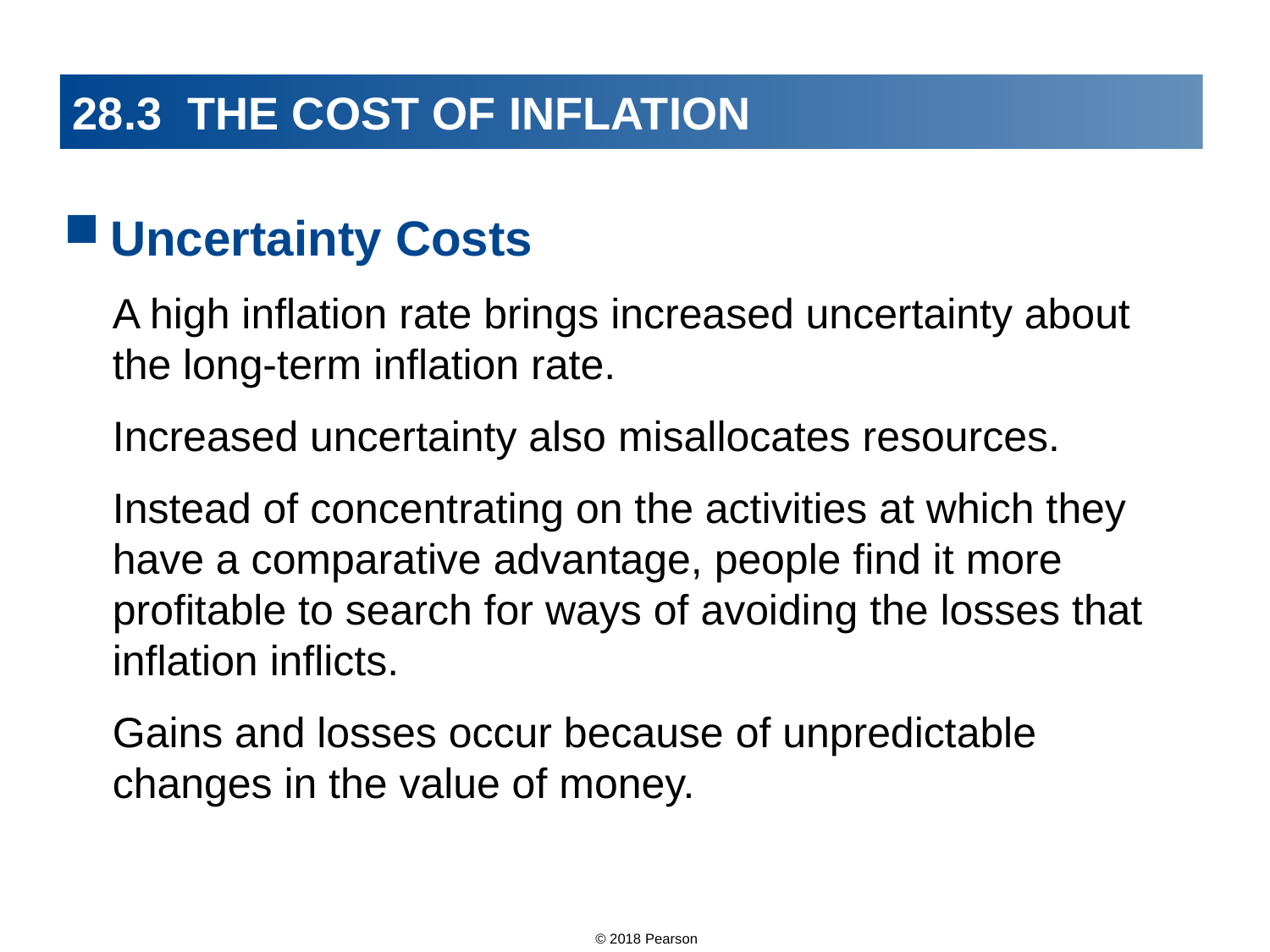

# 28.3  THE COST OF INFLATION
Uncertainty Costs
A high inflation rate brings increased uncertainty about the long-term inflation rate.
Increased uncertainty also misallocates resources.
Instead of concentrating on the activities at which they have a comparative advantage, people find it more profitable to search for ways of avoiding the losses that inflation inflicts.
Gains and losses occur because of unpredictable changes in the value of money.